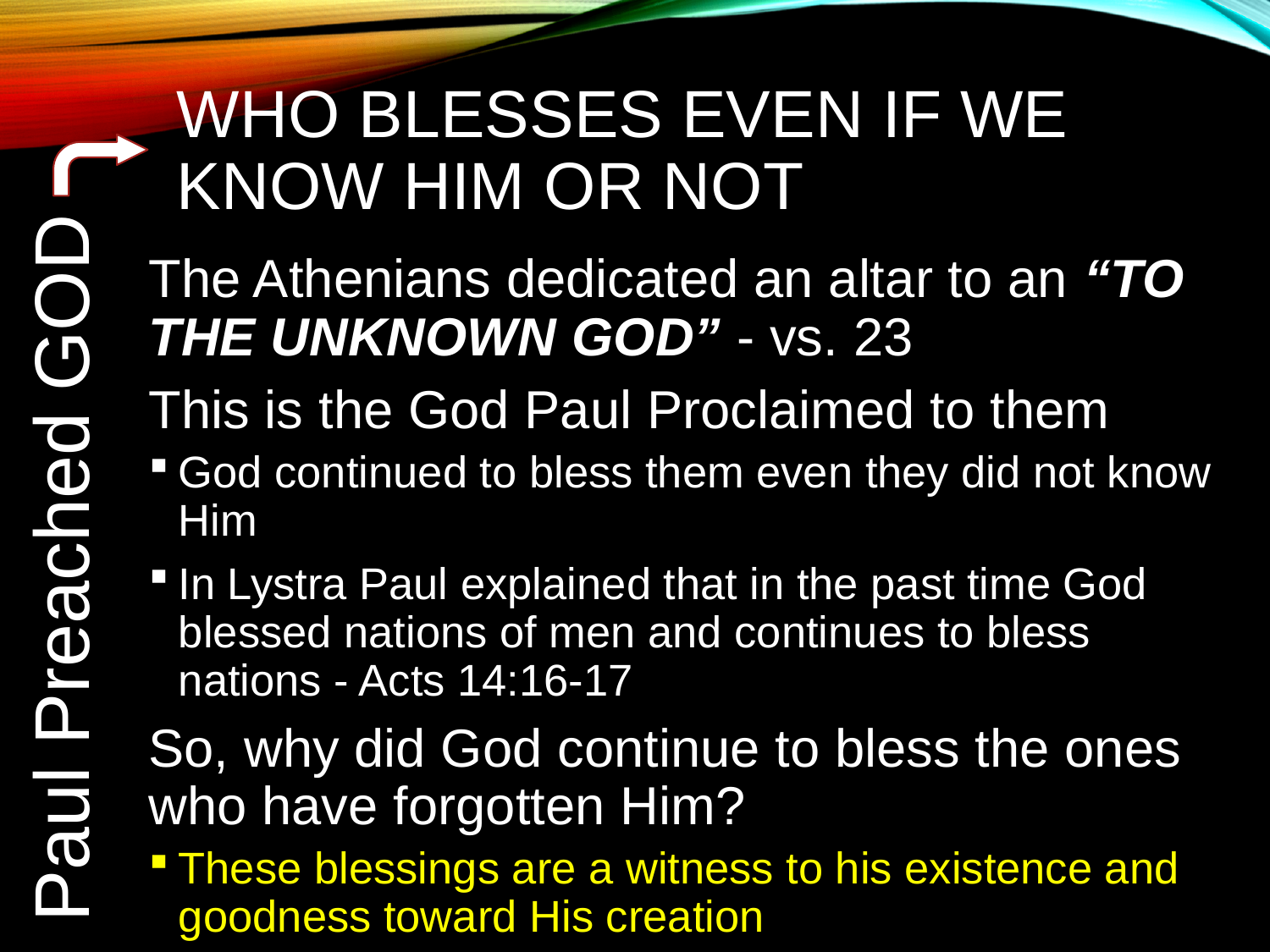

# who Blesses even if we know him or not

The Athenians dedicated an altar to an “TO THE UNKNOWN GOD” - vs. 23
This is the God Paul Proclaimed to them
God continued to bless them even they did not know Him
In Lystra Paul explained that in the past time God blessed nations of men and continues to bless nations - Acts 14:16-17
So, why did God continue to bless the ones who have forgotten Him?
These blessings are a witness to his existence and goodness toward His creation
Paul Preached GOD